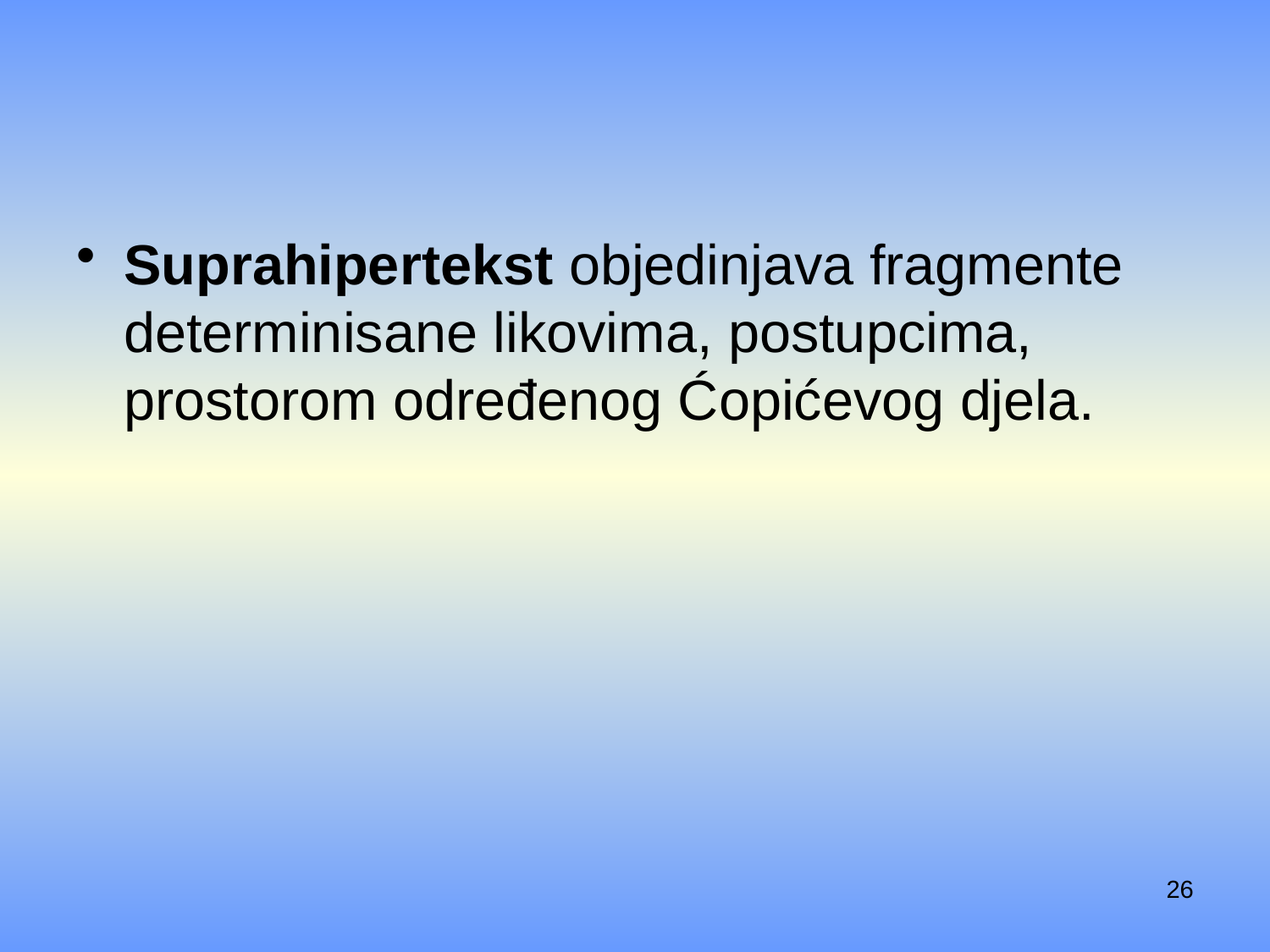

#
Suprahipertekst objedinjava fragmente determinisane likovima, postupcima, prostorom određenog Ćopićevog djela.

26